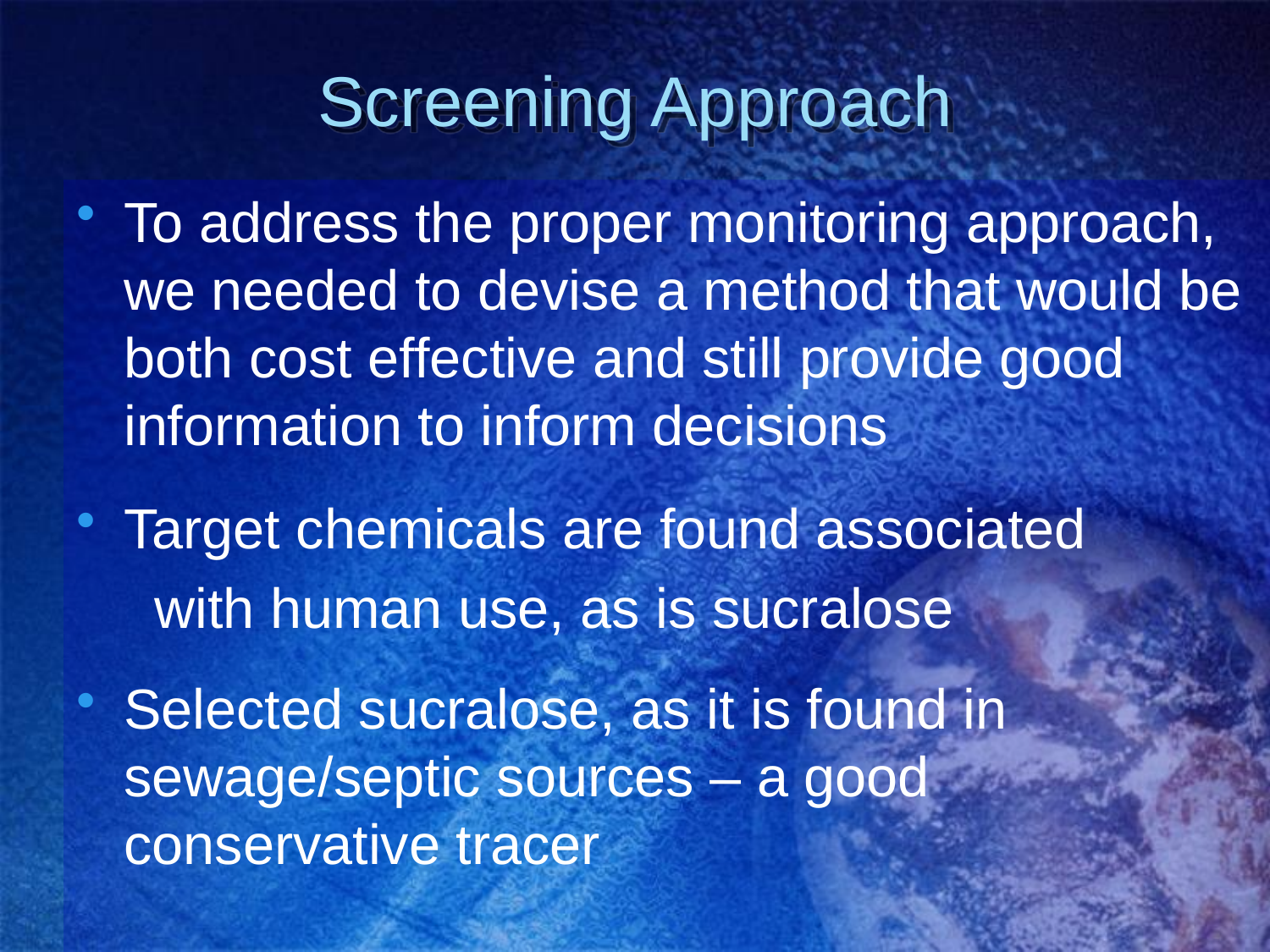

# Screening Approach
To address the proper monitoring approach, we needed to devise a method that would be both cost effective and still provide good information to inform decisions

Target chemicals are found associated
     with human use, as is sucralose

Selected sucralose, as it is found in sewage/septic sources – a good conservative tracer